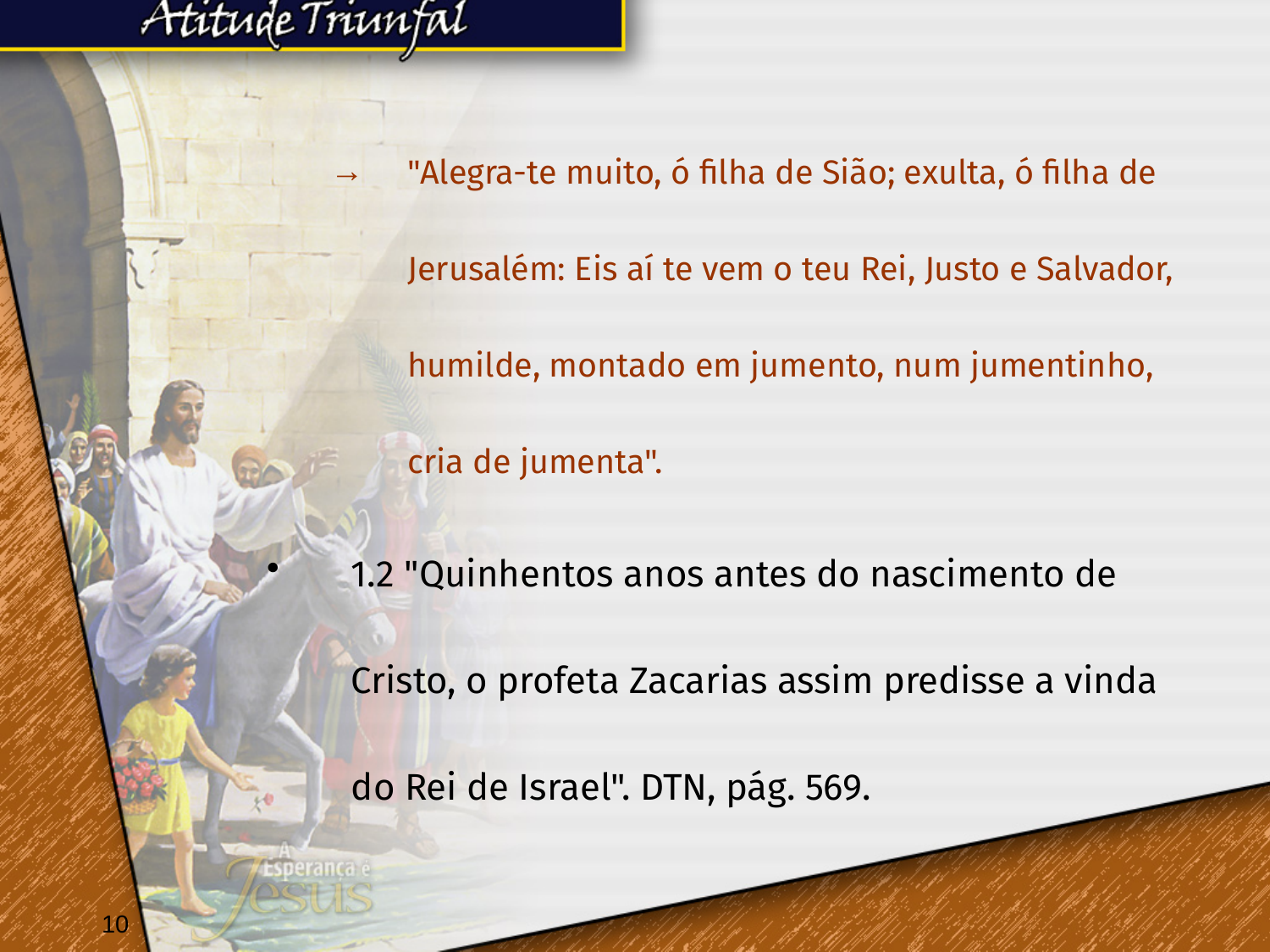

"Alegra-te muito, ó filha de Sião; exulta, ó filha de Jerusalém: Eis aí te vem o teu Rei, Justo e Salvador, humilde, montado em jumento, num jumentinho, cria de jumenta".
1.2 "Quinhentos anos antes do nascimento de Cristo, o profeta Zacarias assim predisse a vinda do Rei de Israel". DTN, pág. 569.
10